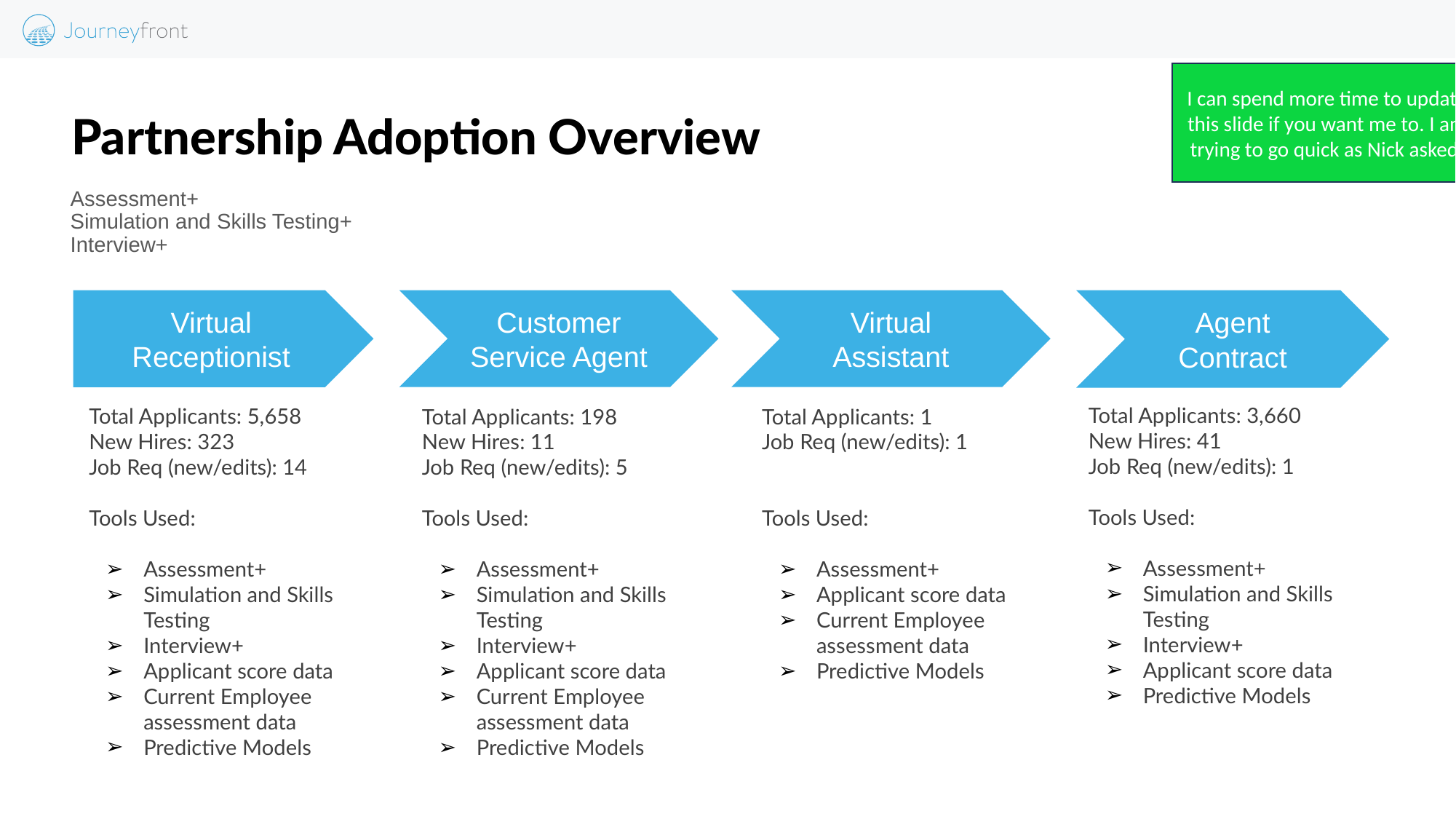

I can spend more time to update this slide if you want me to. I am trying to go quick as Nick asked.
# Partnership Adoption Overview
Assessment+
Simulation and Skills Testing+
Interview+
Virtual Receptionist
Agent Contract
Customer Service Agent
Virtual Assistant
Total Applicants: 3,660
New Hires: 41
Job Req (new/edits): 1

Tools Used:

Assessment+
Simulation and Skills Testing
Interview+
Applicant score data
Predictive Models
Total Applicants: 5,658
New Hires: 323
Job Req (new/edits): 14

Tools Used:

Assessment+
Simulation and Skills Testing
Interview+
Applicant score data
Current Employee assessment data
Predictive Models
Total Applicants: 198
New Hires: 11
Job Req (new/edits): 5

Tools Used:

Assessment+
Simulation and Skills Testing
Interview+
Applicant score data
Current Employee assessment data
Predictive Models
Total Applicants: 1
Job Req (new/edits): 1

Tools Used:

Assessment+
Applicant score data
Current Employee assessment data
Predictive Models